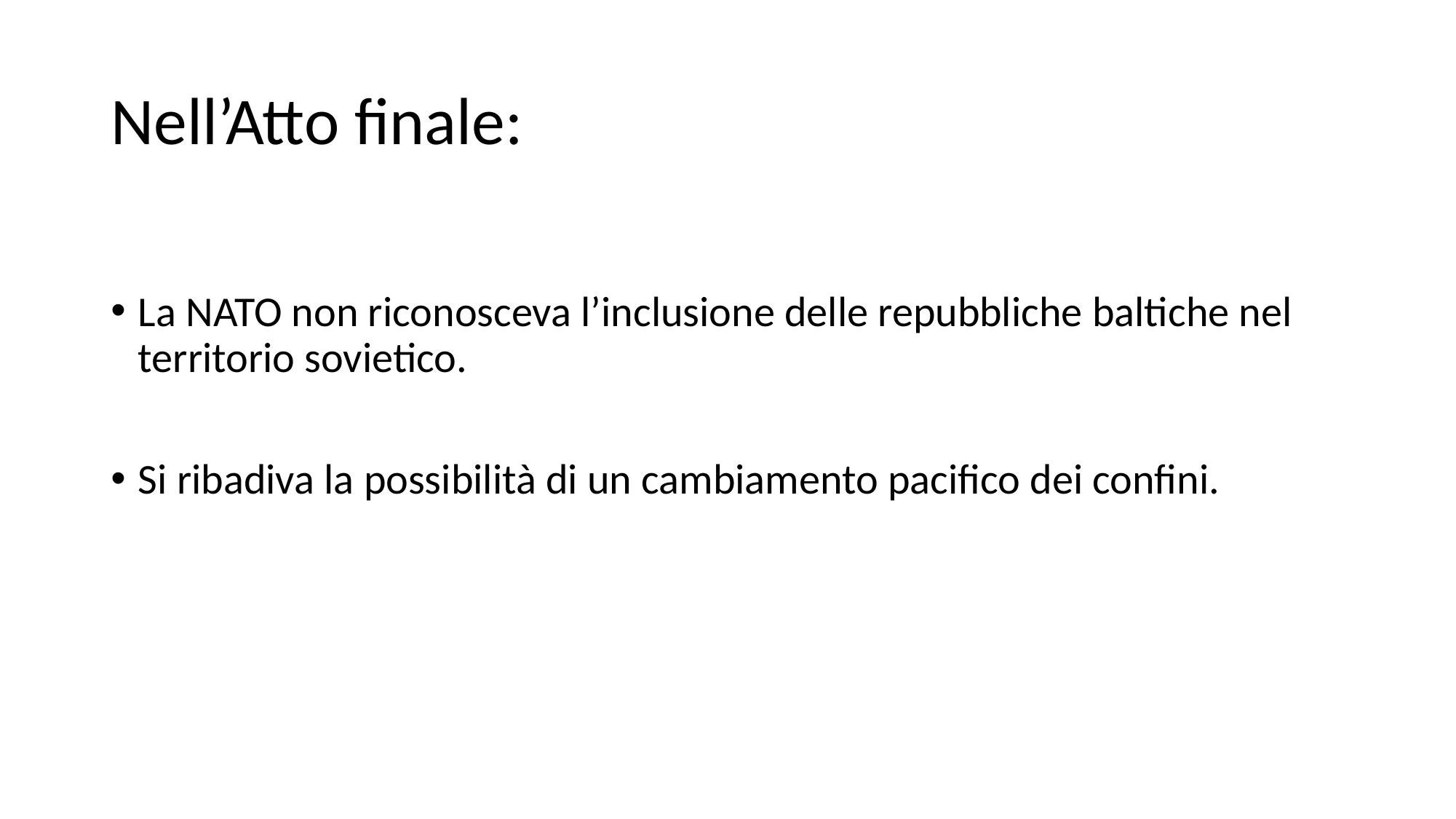

# Nell’Atto finale:

La NATO non riconosceva l’inclusione delle repubbliche baltiche nel territorio sovietico.

Si ribadiva la possibilità di un cambiamento pacifico dei confini.